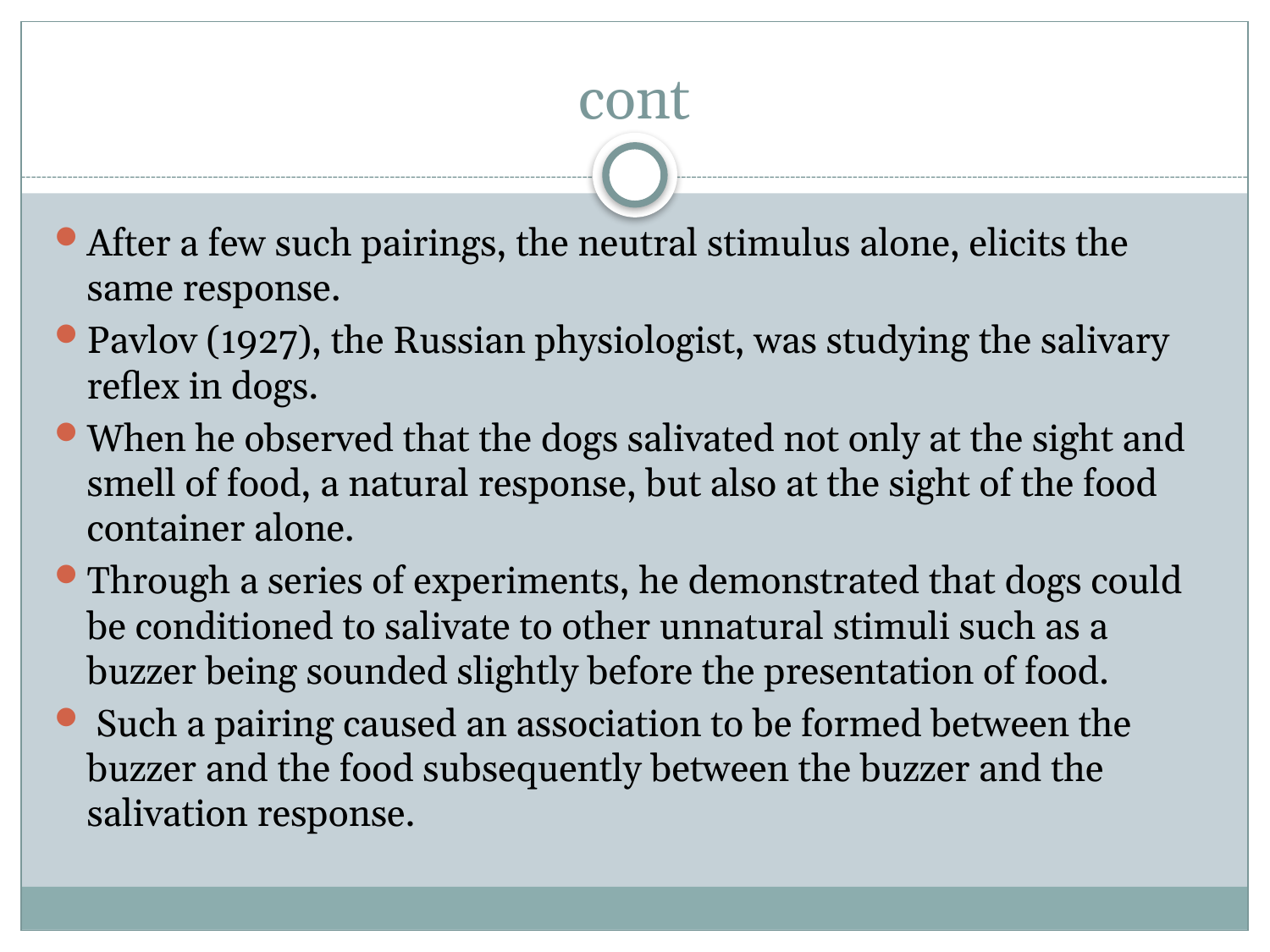

# cont
After a few such pairings, the neutral stimulus alone, elicits the same response. 
Pavlov (1927), the Russian physiologist, was studying the salivary reflex in dogs.
When he observed that the dogs salivated not only at the sight and smell of food, a natural response, but also at the sight of the food container alone. 
Through a series of experiments, he demonstrated that dogs could be conditioned to salivate to other unnatural stimuli such as a buzzer being sounded slightly before the presentation of food.
 Such a pairing caused an association to be formed between the buzzer and the food subsequently between the buzzer and the salivation response.